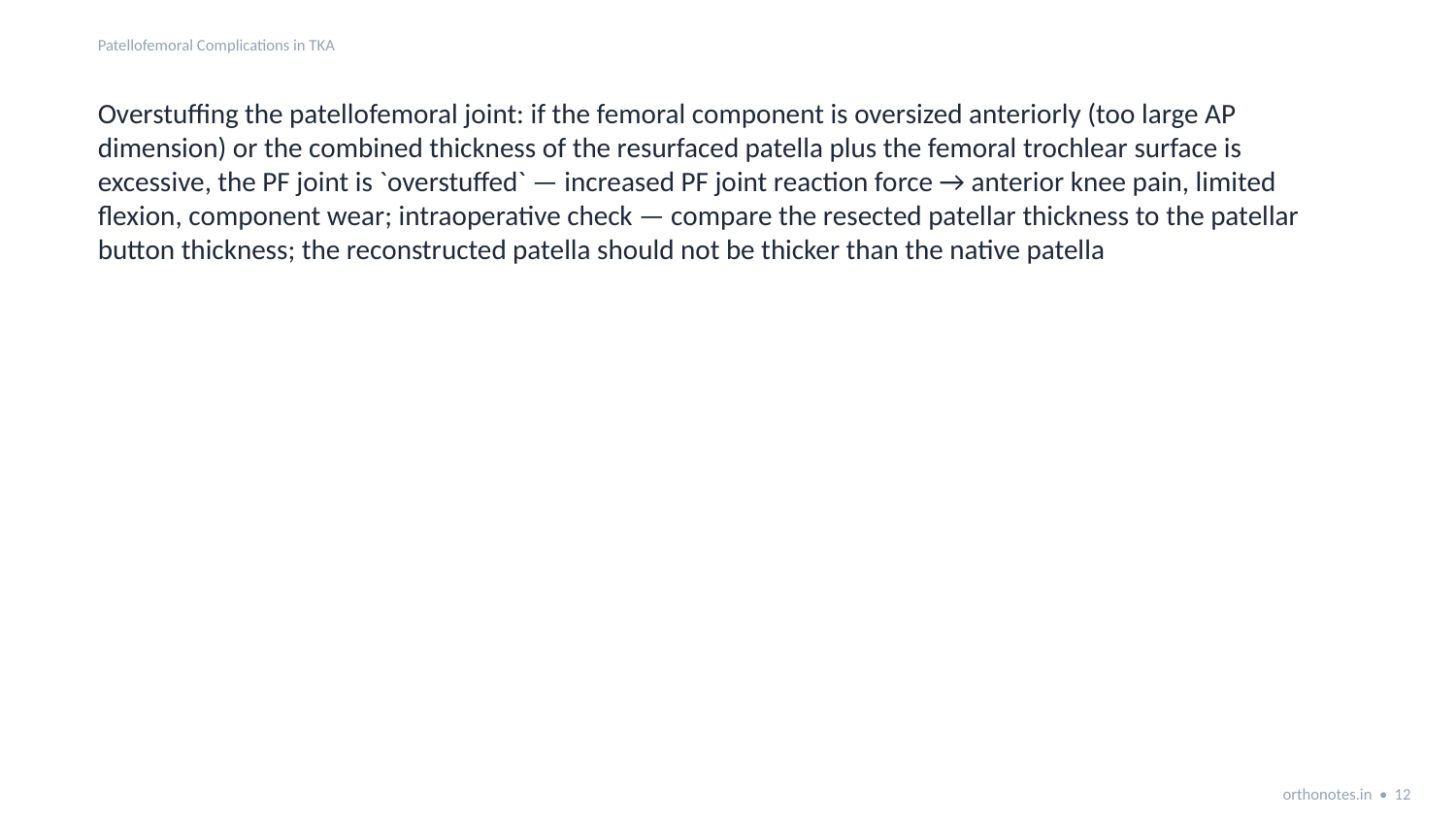

Patellofemoral Complications in TKA
Overstuffing the patellofemoral joint: if the femoral component is oversized anteriorly (too large AP dimension) or the combined thickness of the resurfaced patella plus the femoral trochlear surface is excessive, the PF joint is `overstuffed` — increased PF joint reaction force → anterior knee pain, limited flexion, component wear; intraoperative check — compare the resected patellar thickness to the patellar button thickness; the reconstructed patella should not be thicker than the native patella
orthonotes.in  •  12